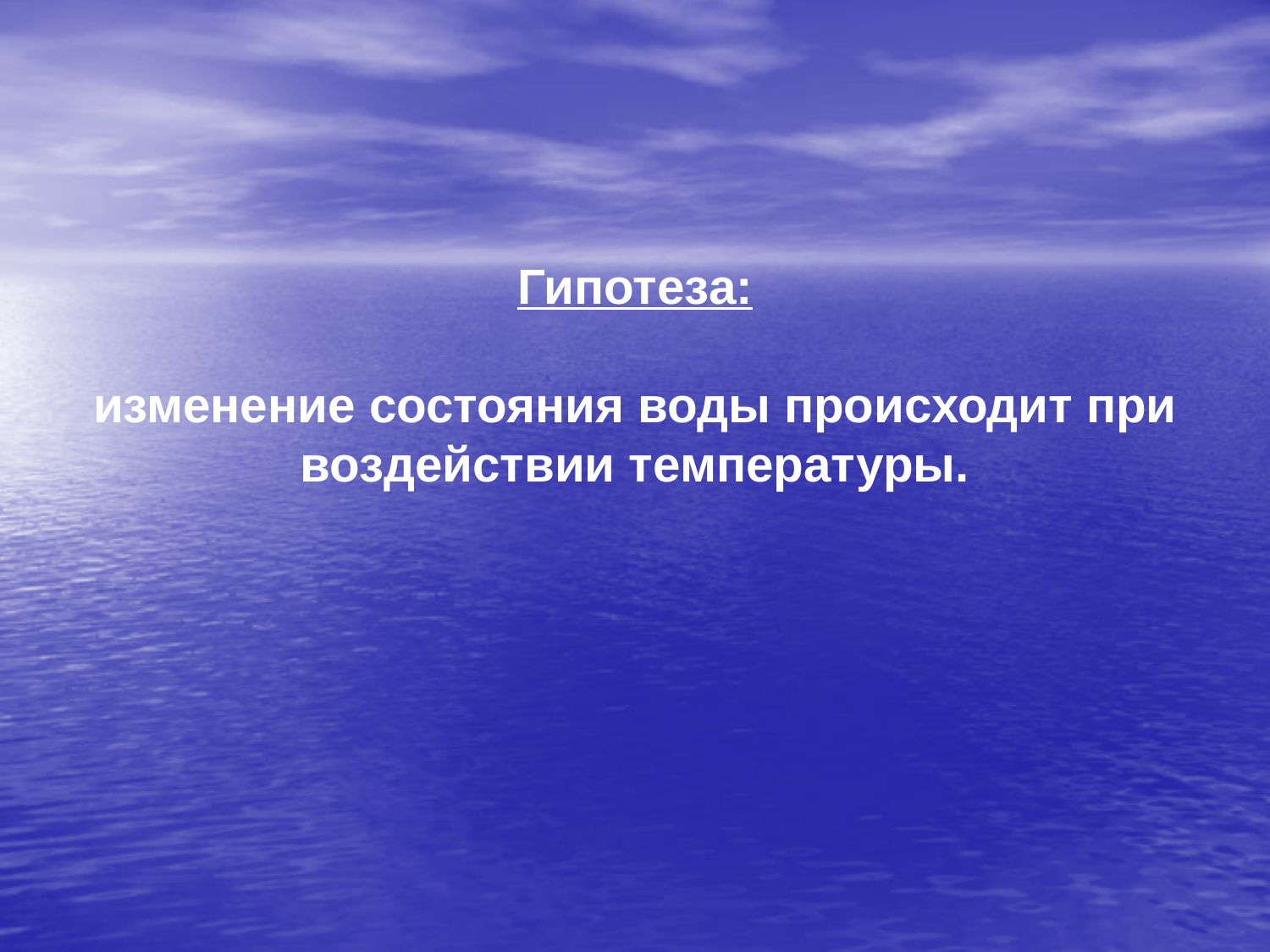

# Гипотеза: изменение состояния воды происходит при воздействии температуры.